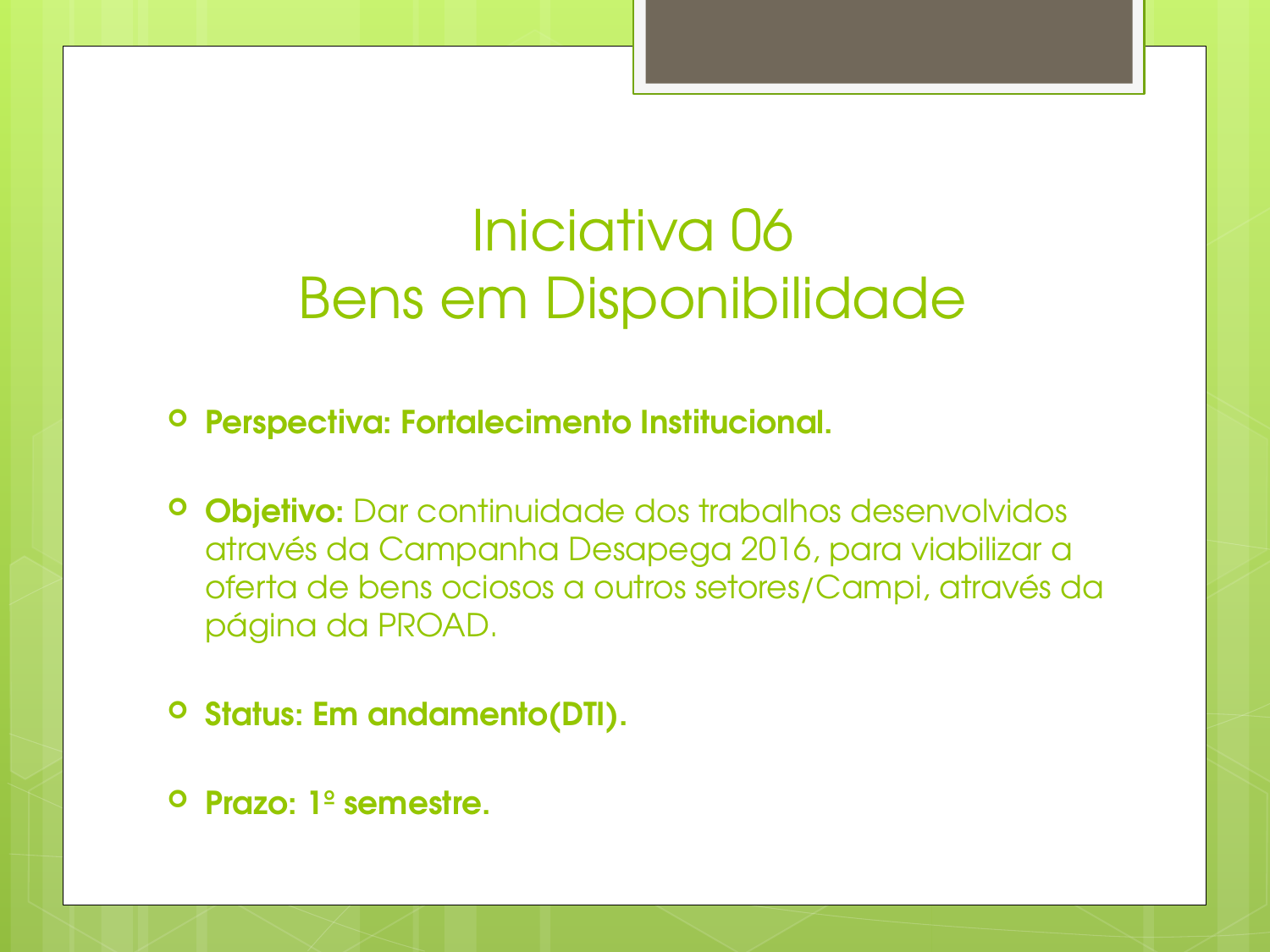

# Iniciativa 06 Bens em Disponibilidade
Perspectiva: Fortalecimento Institucional.

Objetivo: Dar continuidade dos trabalhos desenvolvidos através da Campanha Desapega 2016, para viabilizar a oferta de bens ociosos a outros setores/Campi, através da página da PROAD.

Status: Em andamento(DTI).

Prazo: 1º semestre.